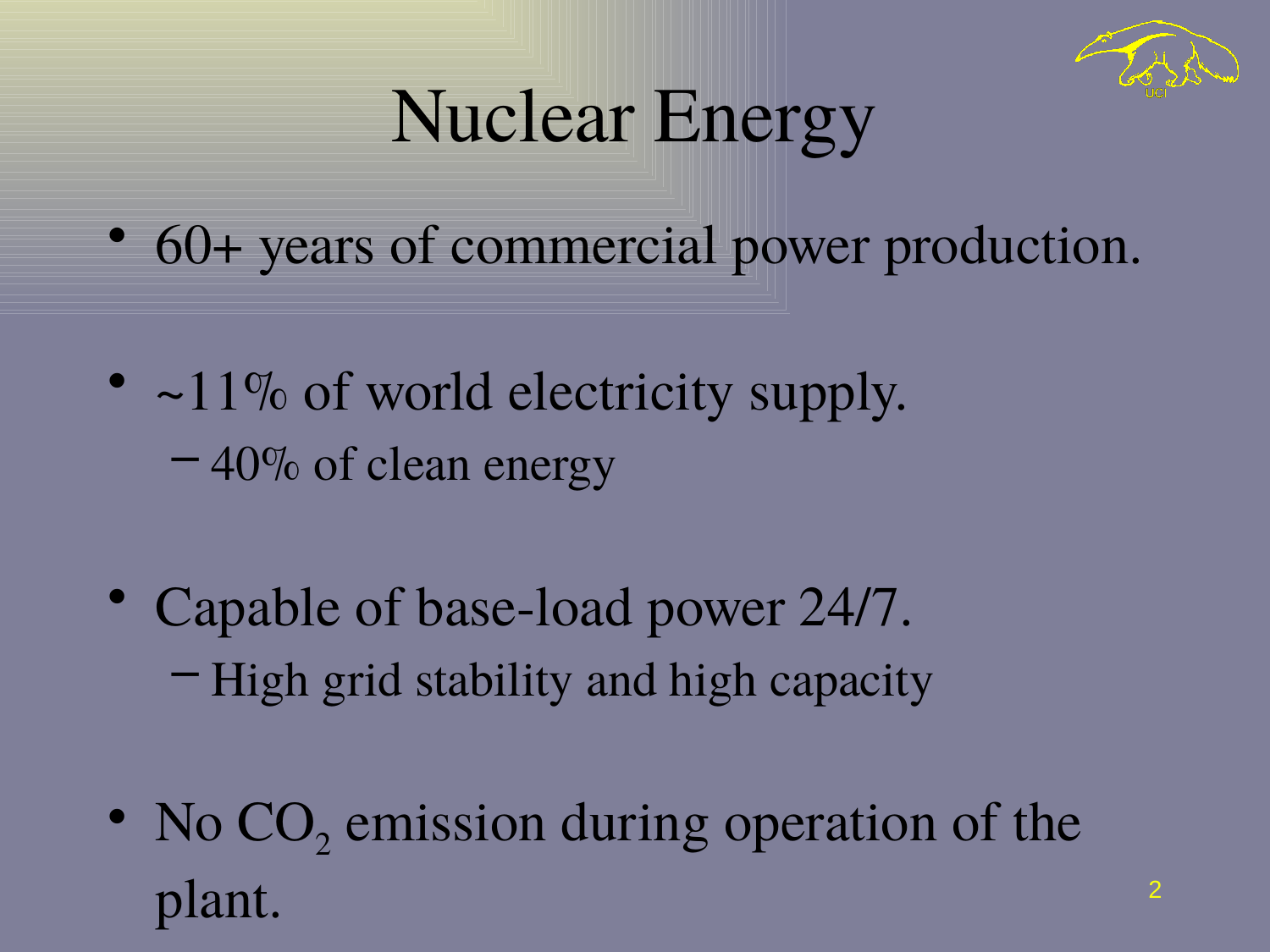

# Nuclear Energy
60+ years of commercial power production.

~11% of world electricity supply.
40% of clean energy

Capable of base-load power 24/7.
High grid stability and high capacity

No CO2 emission during operation of the plant.
2